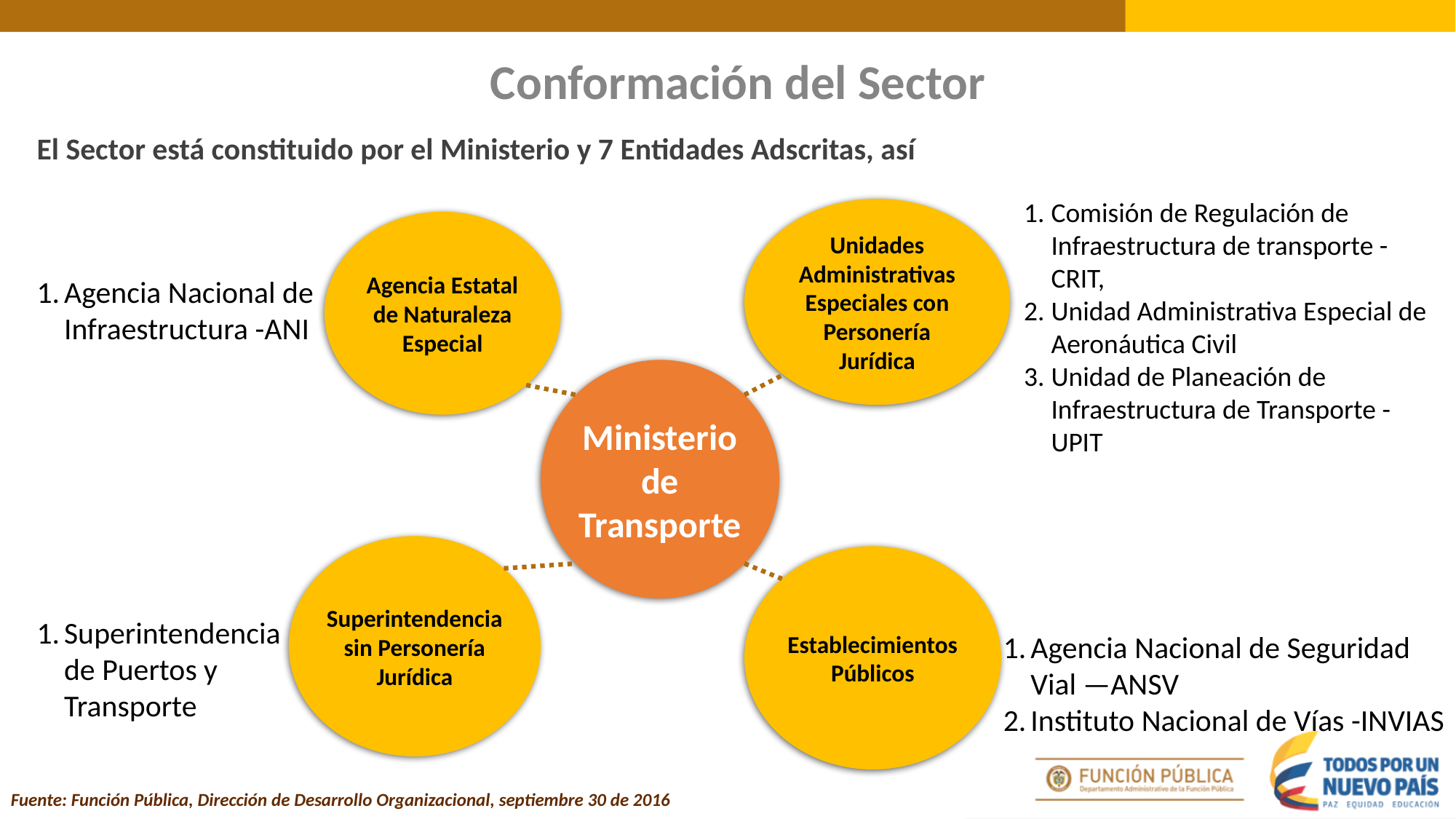

Conformación del Sector
El Sector está constituido por el Ministerio y 7 Entidades Adscritas, así
Comisión de Regulación de Infraestructura de transporte -CRIT,
Unidad Administrativa Especial de Aeronáutica Civil
Unidad de Planeación de Infraestructura de Transporte -UPIT
Unidades Administrativas Especiales con Personería Jurídica
Agencia Estatal de Naturaleza Especial
Agencia Nacional de Infraestructura -ANI
Ministerio de Transporte
Superintendencia sin Personería Jurídica
Establecimientos Públicos
Superintendencia de Puertos y Transporte
Agencia Nacional de Seguridad Vial —ANSV
Instituto Nacional de Vías -INVIAS
Fuente: Función Pública, Dirección de Desarrollo Organizacional, septiembre 30 de 2016